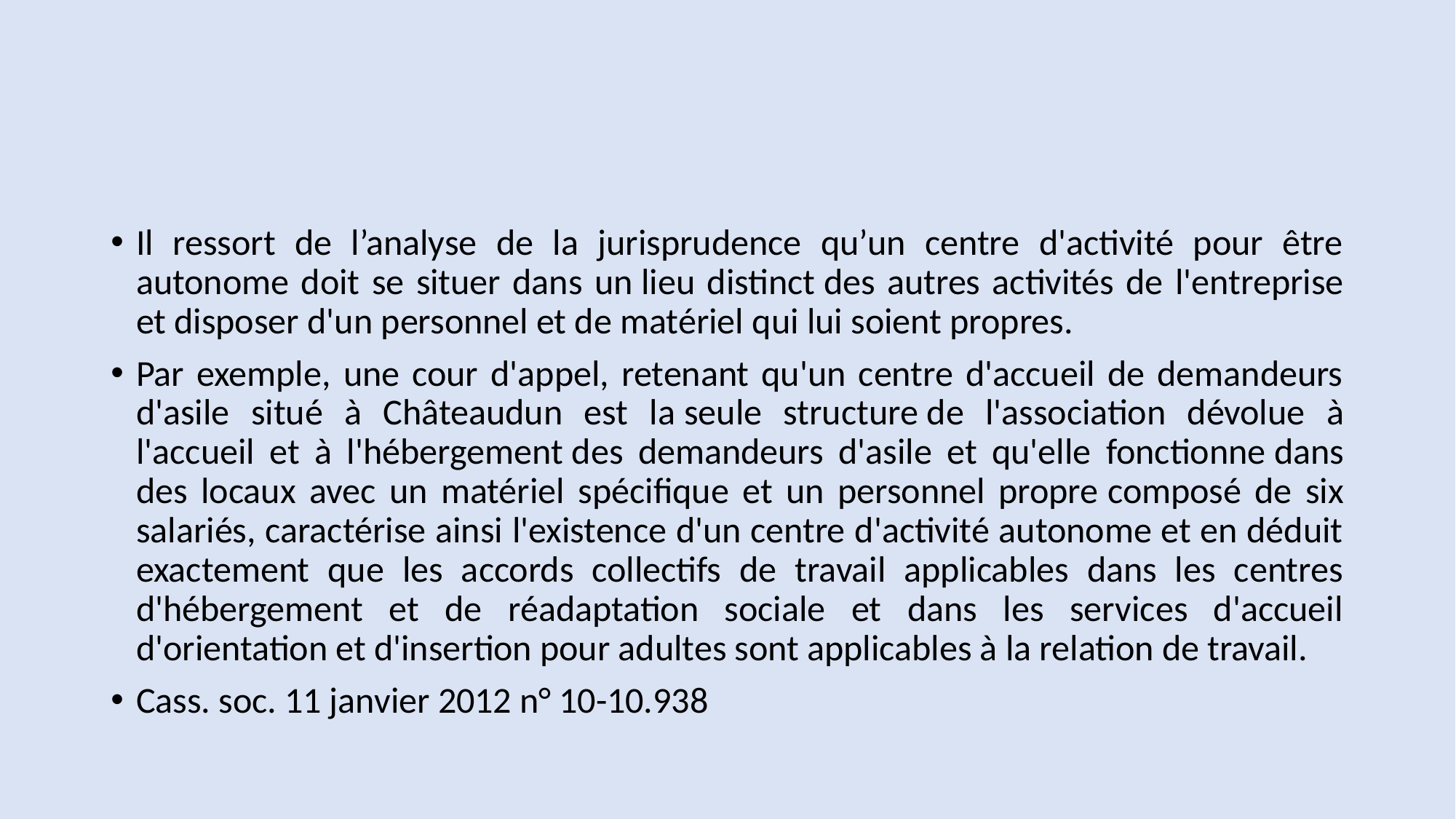

#
Il ressort de l’analyse de la jurisprudence qu’un centre d'activité pour être autonome doit se situer dans un lieu distinct des autres activités de l'entreprise et disposer d'un personnel et de matériel qui lui soient propres.
Par exemple, une cour d'appel, retenant qu'un centre d'accueil de demandeurs d'asile situé à Châteaudun est la seule structure de l'association dévolue à l'accueil et à l'hébergement des demandeurs d'asile et qu'elle fonctionne dans des locaux avec un matériel spécifique et un personnel propre composé de six salariés, caractérise ainsi l'existence d'un centre d'activité autonome et en déduit exactement que les accords collectifs de travail applicables dans les centres d'hébergement et de réadaptation sociale et dans les services d'accueil d'orientation et d'insertion pour adultes sont applicables à la relation de travail.
Cass. soc. 11 janvier 2012 n° 10-10.938